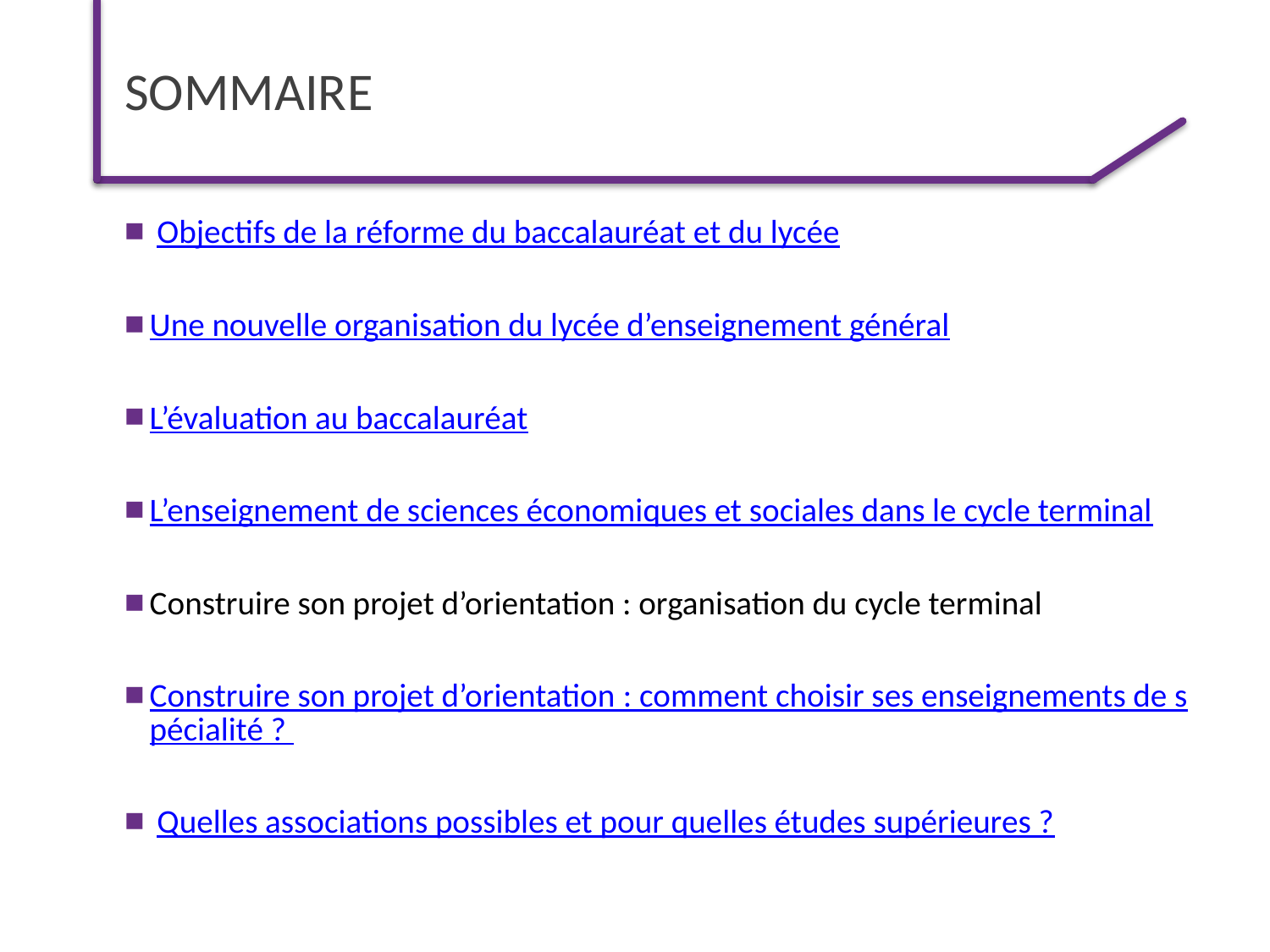

# SOMMAIRE
 Objectifs de la réforme du baccalauréat et du lycée

Une nouvelle organisation du lycée d’enseignement général

L’évaluation au baccalauréat

L’enseignement de sciences économiques et sociales dans le cycle terminal

Construire son projet d’orientation : organisation du cycle terminal

Construire son projet d’orientation : comment choisir ses enseignements de spécialité ?

 Quelles associations possibles et pour quelles études supérieures ?